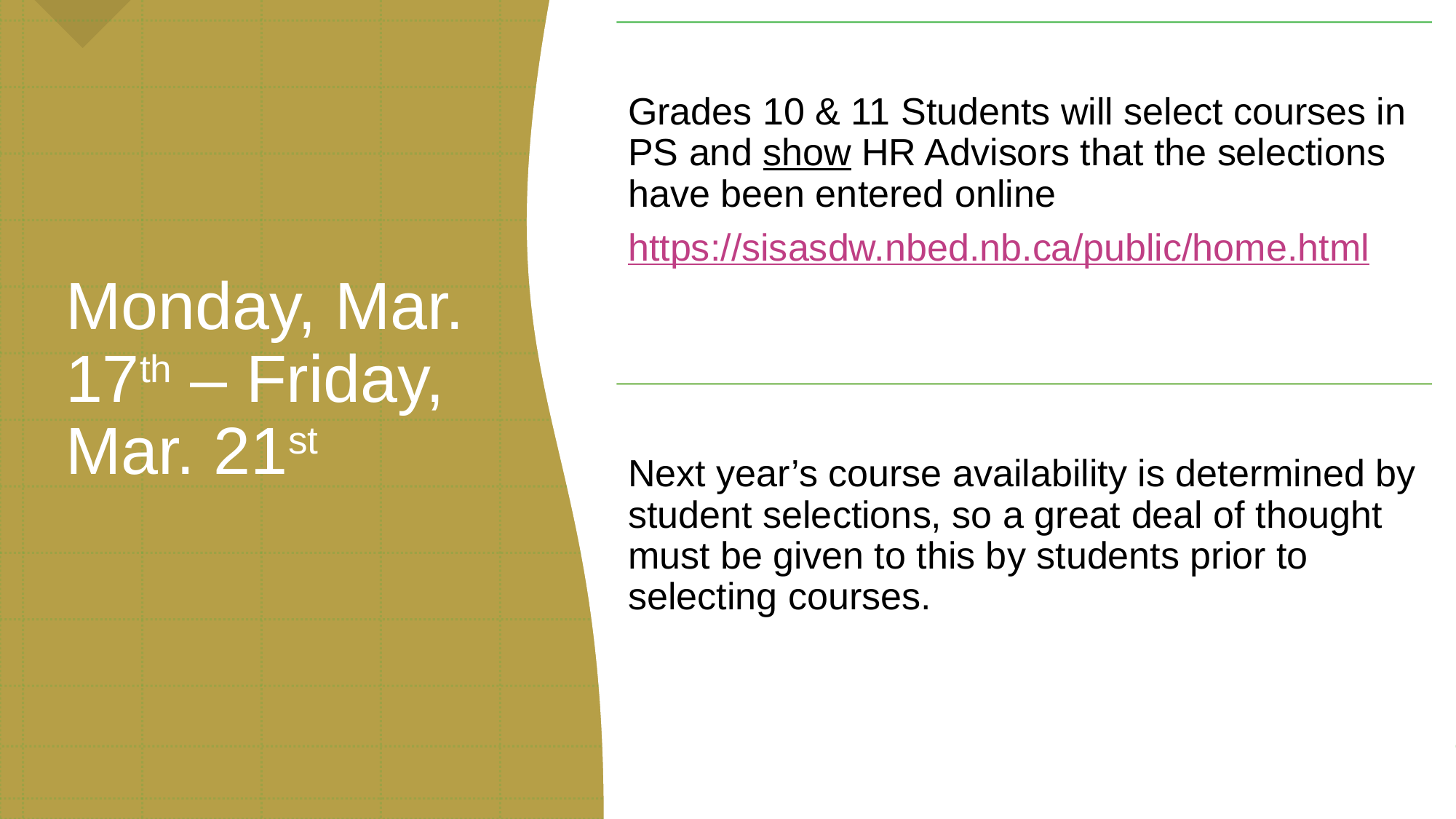

Grades 10 & 11 Students will select courses in PS and show HR Advisors that the selections have been entered online
https://sisasdw.nbed.nb.ca/public/home.html

Next year’s course availability is determined by student selections, so a great deal of thought must be given to this by students prior to selecting courses.
# Monday, Mar. 17th – Friday, Mar. 21st